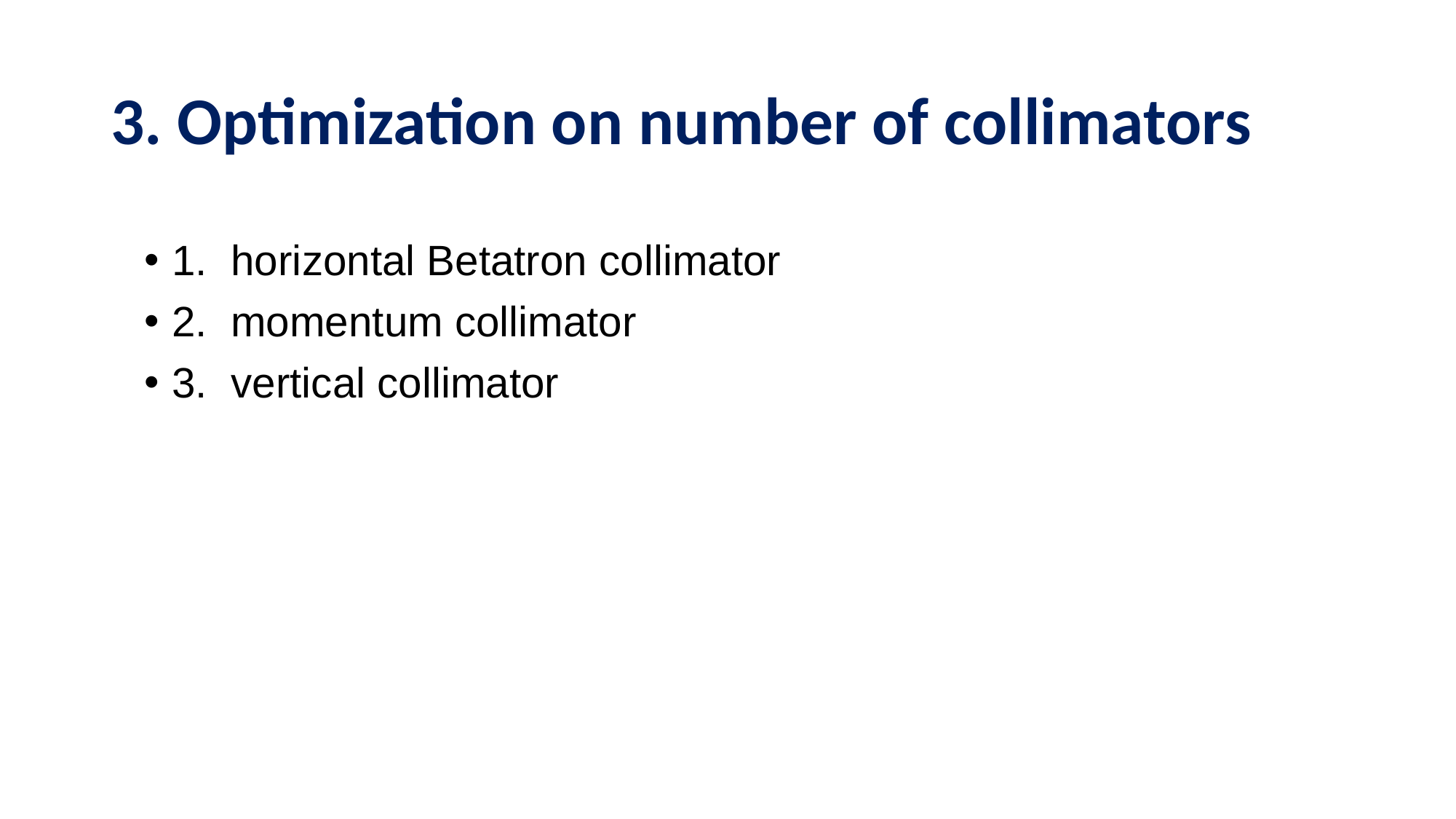

# 3. Optimization on number of collimators
1.  horizontal Betatron collimator
2.  momentum collimator
3.  vertical collimator